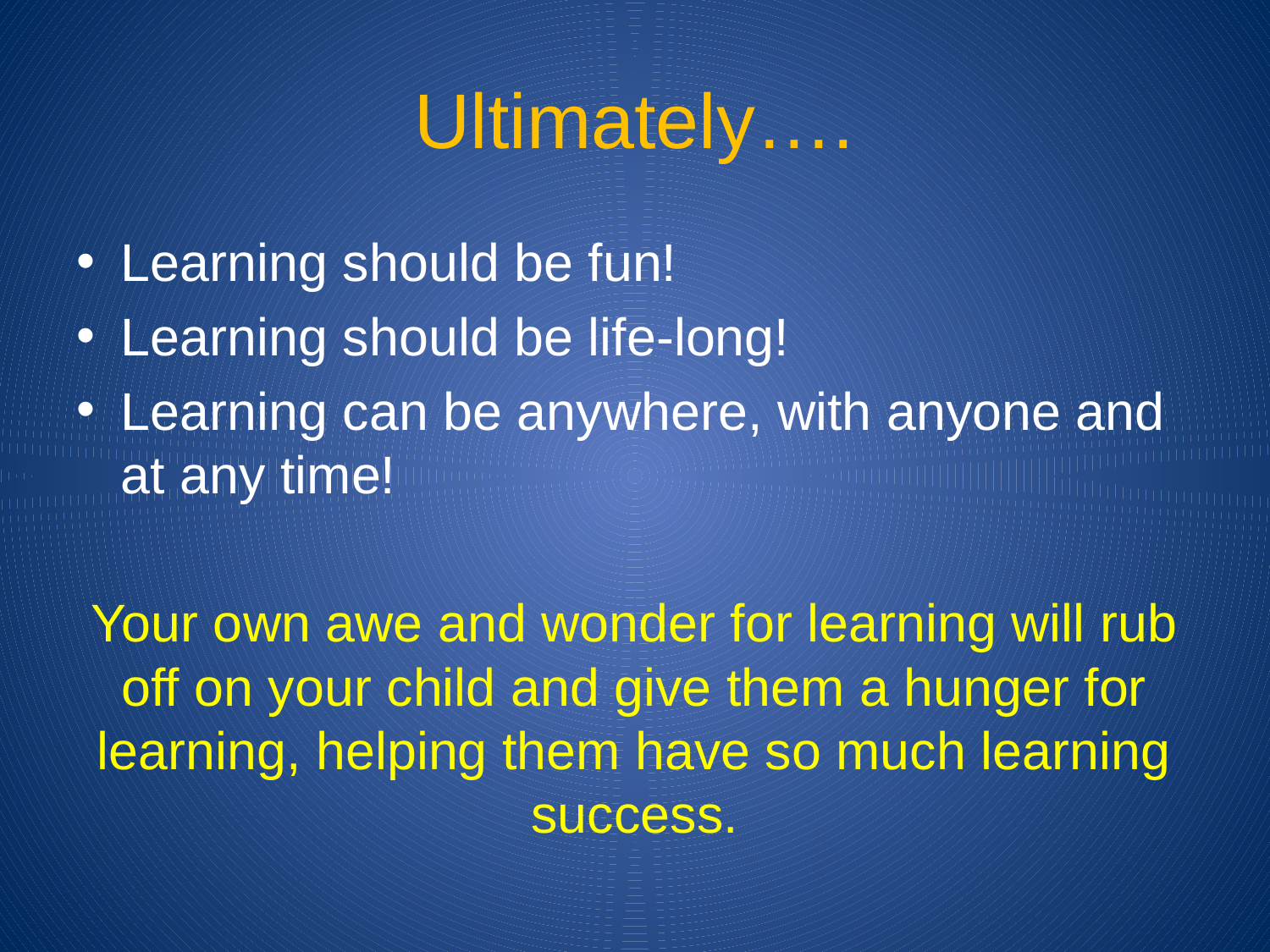

# Ultimately….
Learning should be fun!
Learning should be life-long!
Learning can be anywhere, with anyone and at any time!

Your own awe and wonder for learning will rub off on your child and give them a hunger for learning, helping them have so much learning success.